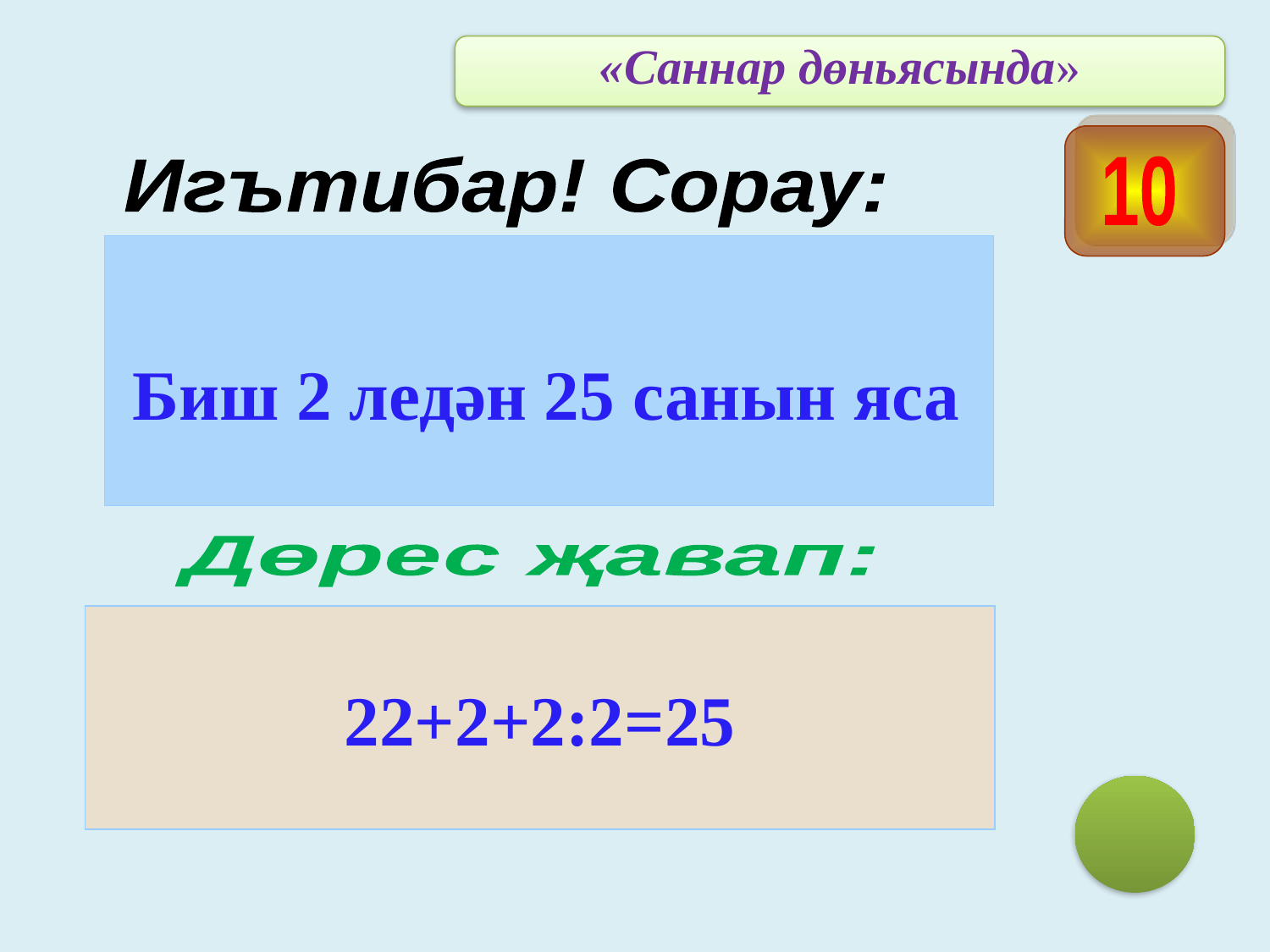

«Саннар дөньясында»

 Игътибар! Сорау:
10
 Биш 2 ледән 25 санын яса
Дөрес җавап:
22+2+2:2=25